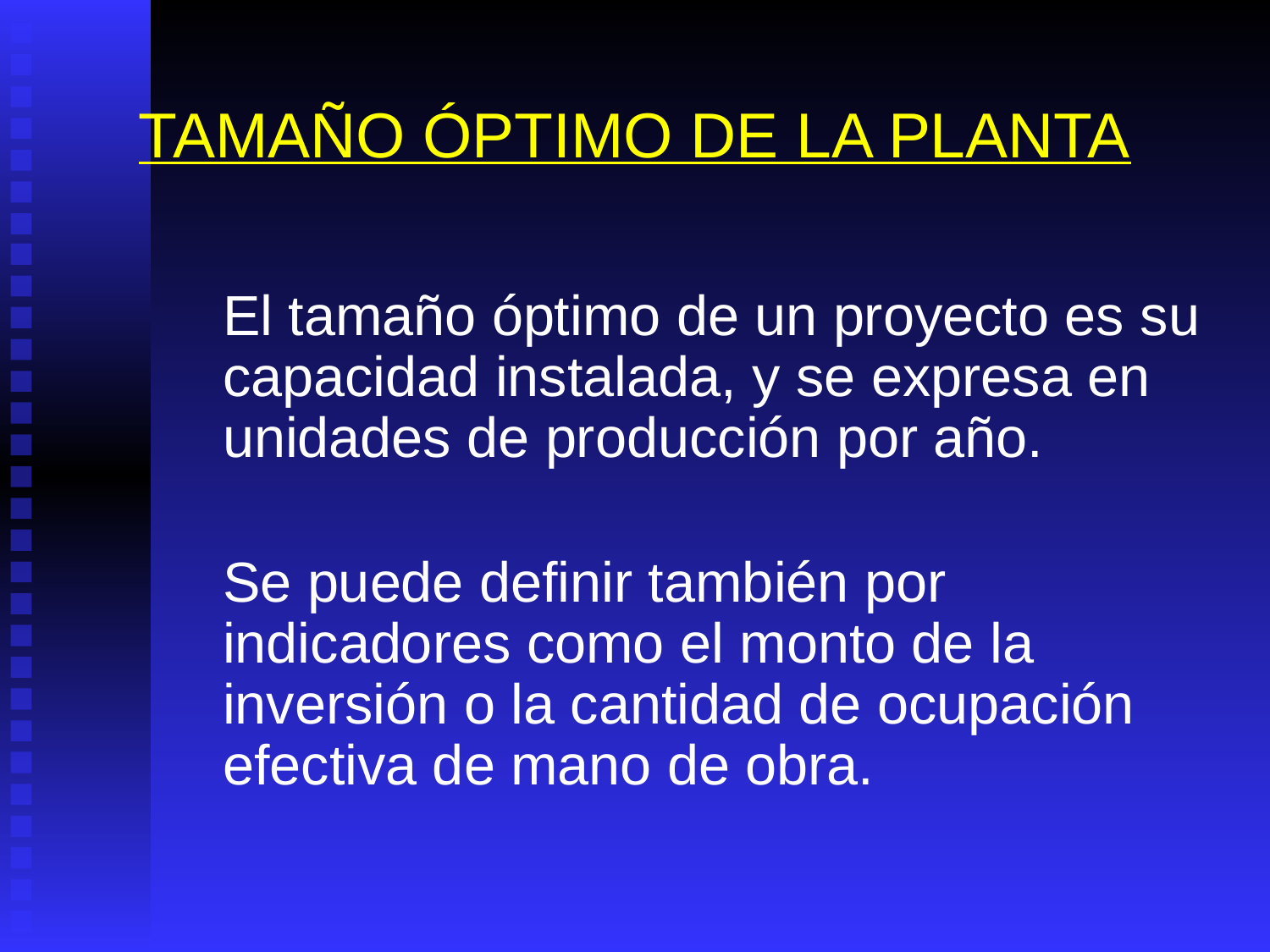

# TAMAÑO ÓPTIMO DE LA PLANTA
	El tamaño óptimo de un proyecto es su capacidad instalada, y se expresa en unidades de producción por año.

	Se puede definir también por indicadores como el monto de la inversión o la cantidad de ocupación efectiva de mano de obra.